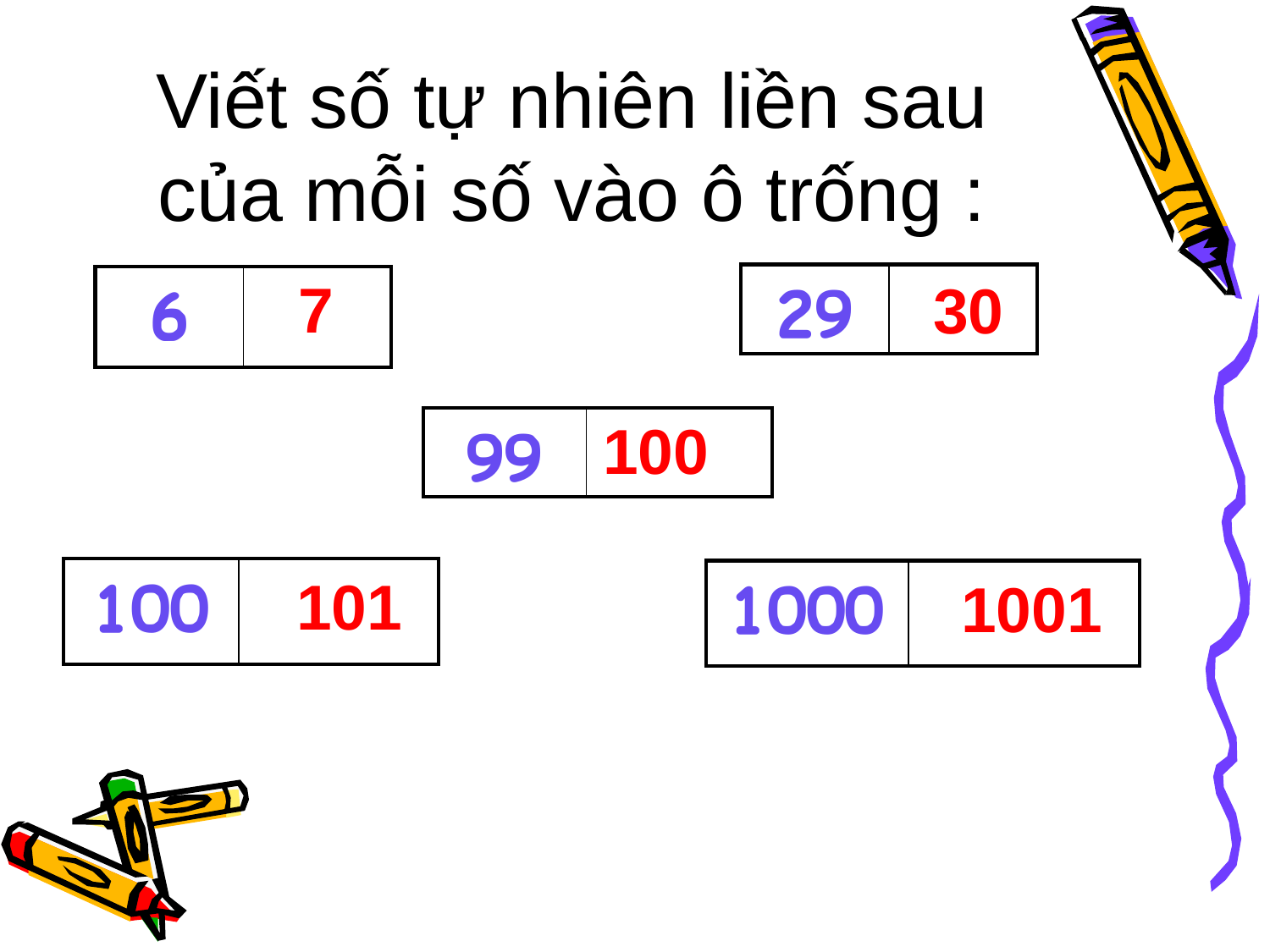

# Viết số tự nhiên liền sau của mỗi số vào ô trống :
7
| 29 |  |
| --- | --- |
30
| 6 |  |
| --- | --- |
100
| 99 |  |
| --- | --- |
| 100 |  |
| --- | --- |
101
| 1000 |  |
| --- | --- |
1001